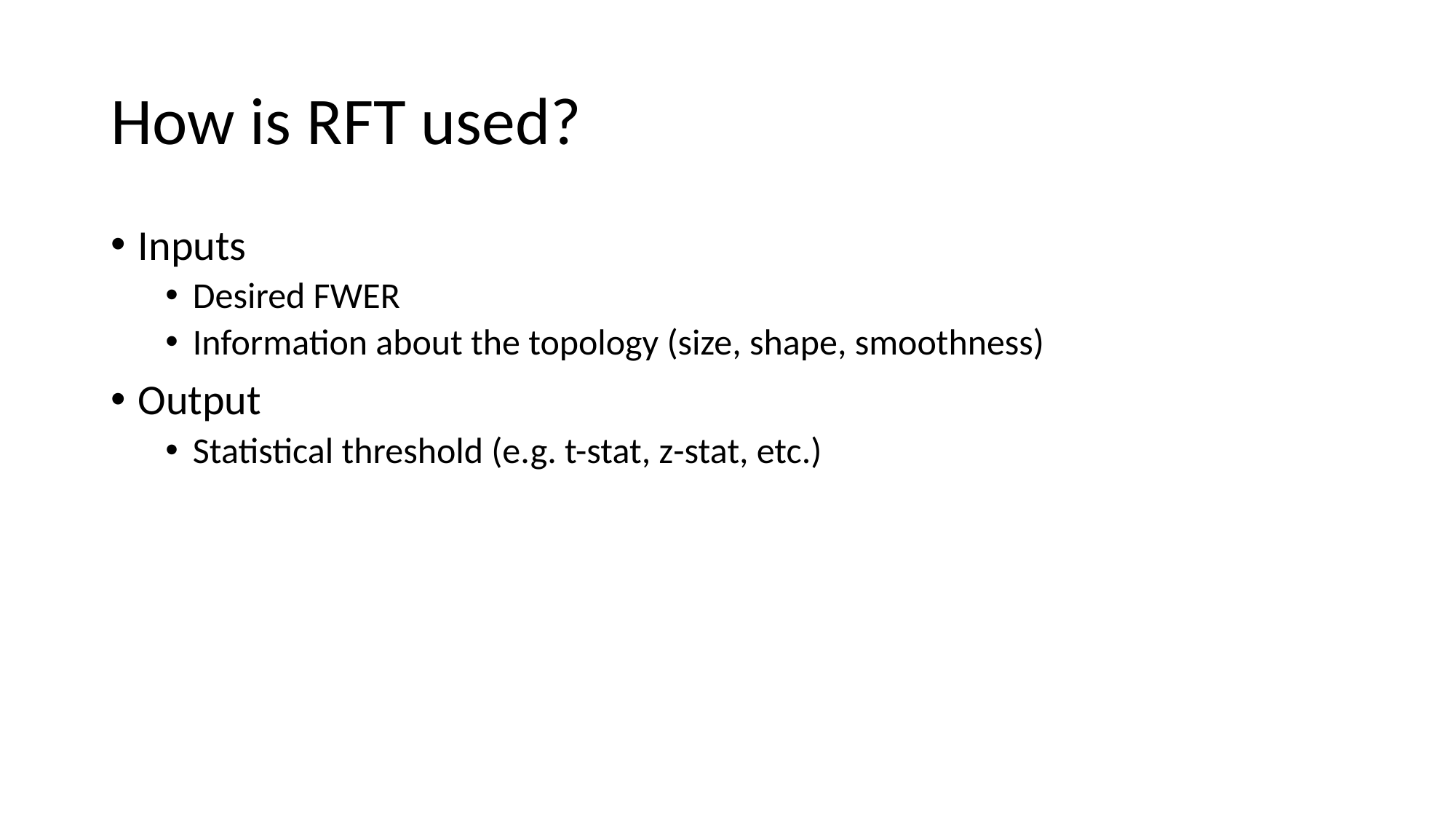

# How is RFT used?
Inputs
Desired FWER
Information about the topology (size, shape, smoothness)
Output
Statistical threshold (e.g. t-stat, z-stat, etc.)